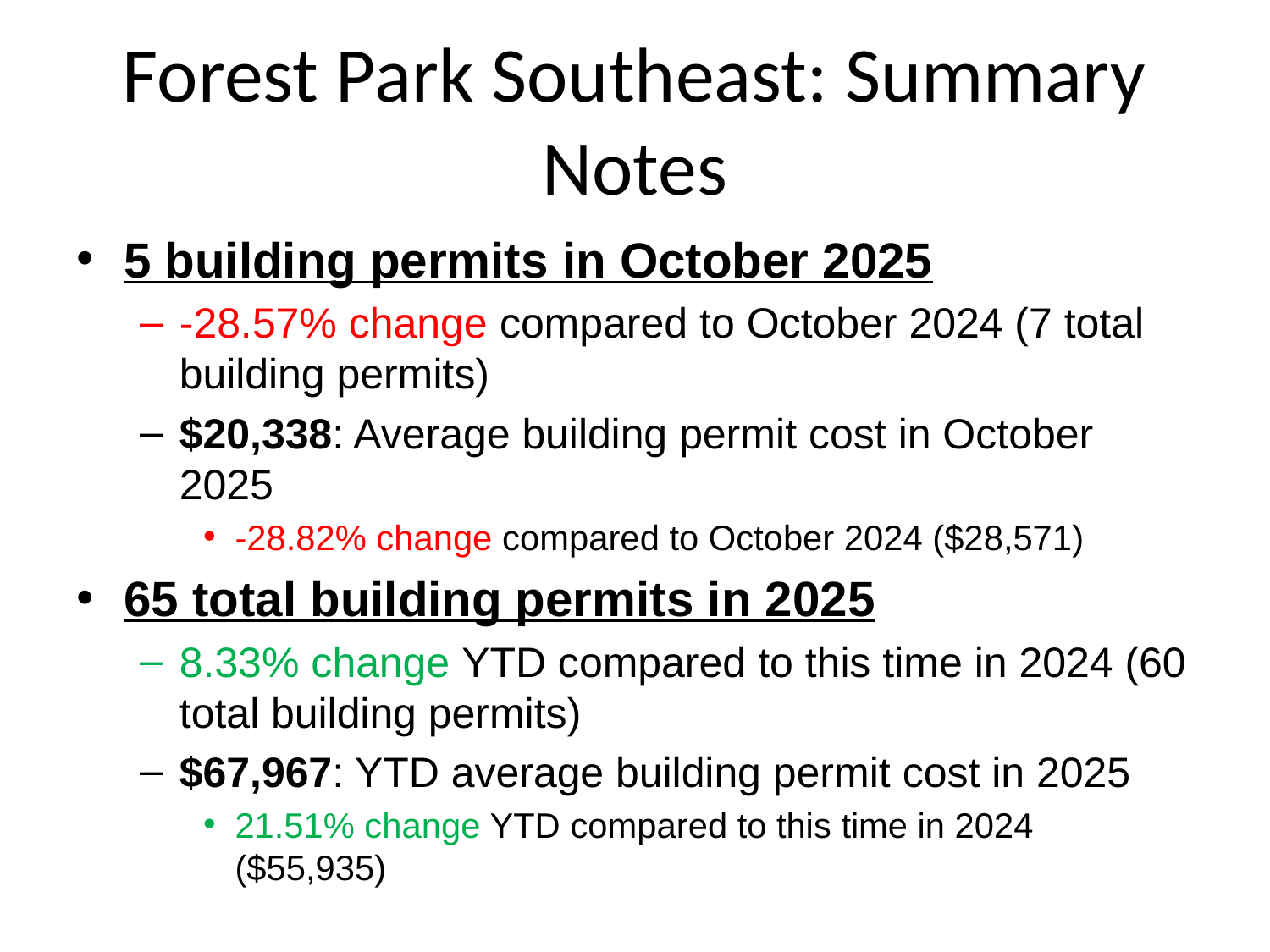

# Forest Park Southeast: Summary Notes
5 building permits in October 2025
-28.57% change compared to October 2024 (7 total building permits)
$20,338: Average building permit cost in October 2025
-28.82% change compared to October 2024 ($28,571)
65 total building permits in 2025
8.33% change YTD compared to this time in 2024 (60 total building permits)
$67,967: YTD average building permit cost in 2025
21.51% change YTD compared to this time in 2024 ($55,935)